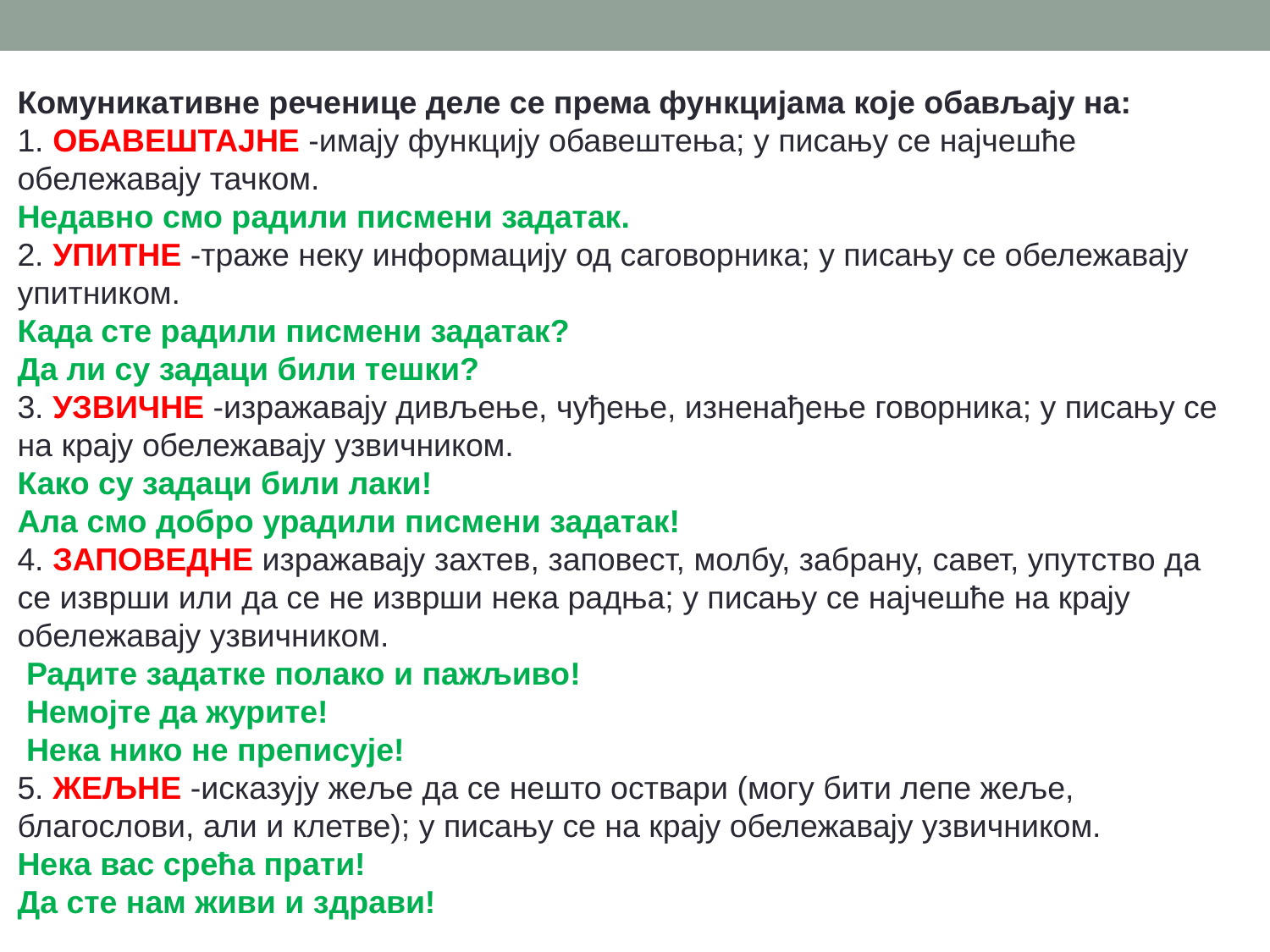

Комуникативне реченице деле се према функцијама које обављају на:
1. ОБАВЕШТАЈНЕ -имају функцију обавештења; у писању се најчешће обележавају тачком.
Недавно смо радили писмени задатак.
2. УПИТНЕ -траже неку информацију од саговорника; у писању се обележавају упитником.
Када сте радили писмени задатак?
Да ли су задаци били тешки?
3. УЗВИЧНЕ -изражавају дивљење, чуђење, изненађење говорника; у писању се на крају обележавају узвичником.
Како су задаци били лаки!
Ала смо добро урадили писмени задатак!
4. ЗАПОВЕДНЕ изражавају захтев, заповест, молбу, забрану, савет, упутство да се изврши или да се не изврши нека радња; у писању се најчешће на крају обележавају узвичником.
 Радите задатке полако и пажљиво!
 Немојте да журите!
 Нека нико не преписује!
5. ЖЕЉНЕ -исказују жеље да се нешто оствари (могу бити лепе жеље, благослови, али и клетве); у писању се на крају обележавају узвичником.
Нека вас срећа прати!
Да сте нам живи и здрави!